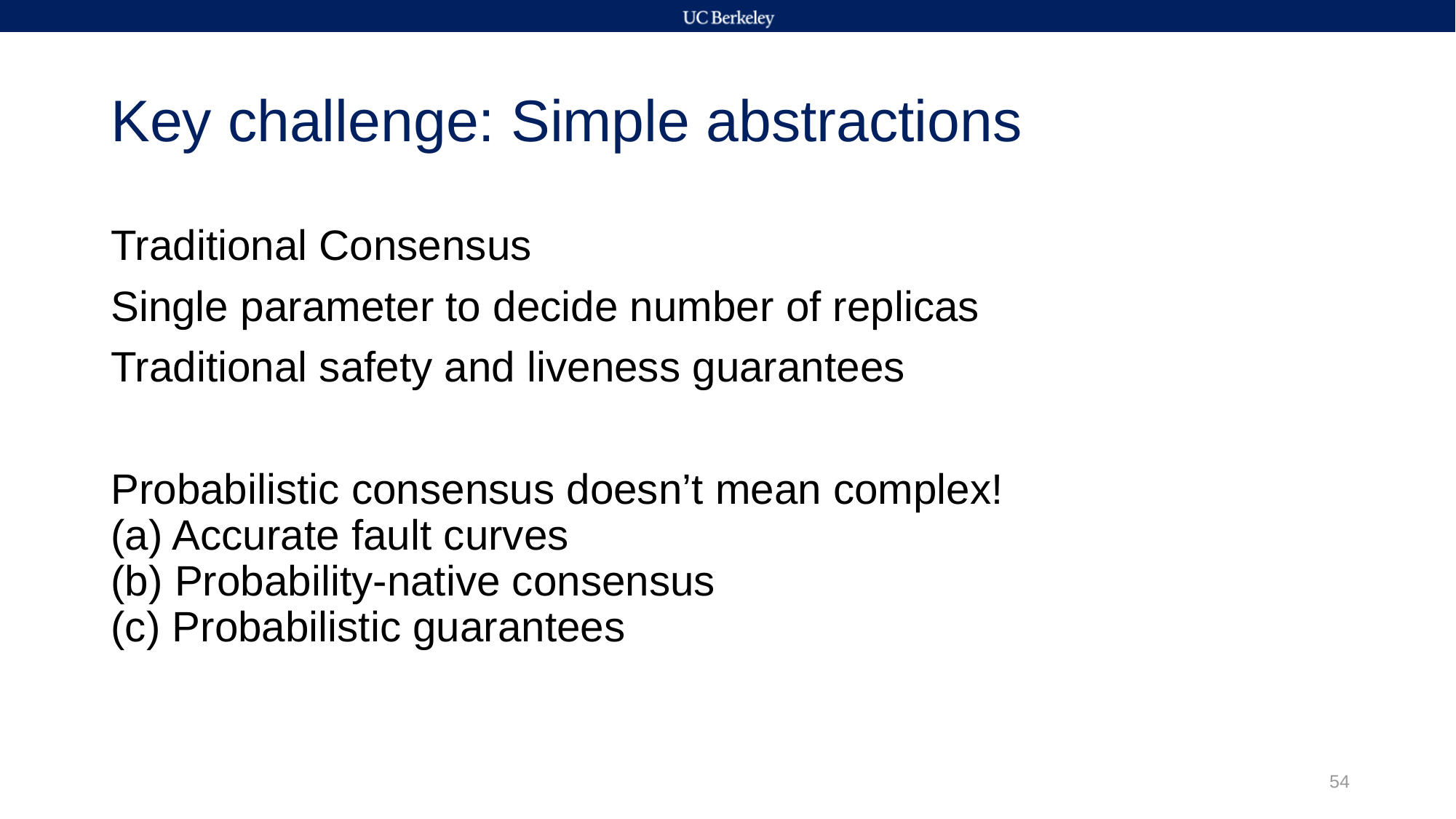

# Key challenge: Simple abstractions
Traditional Consensus
Single parameter to decide number of replicas
Traditional safety and liveness guarantees

Probabilistic consensus doesn’t mean complex!
(a) Accurate fault curves
(b) Probability-native consensus
(c) Probabilistic guarantees
54